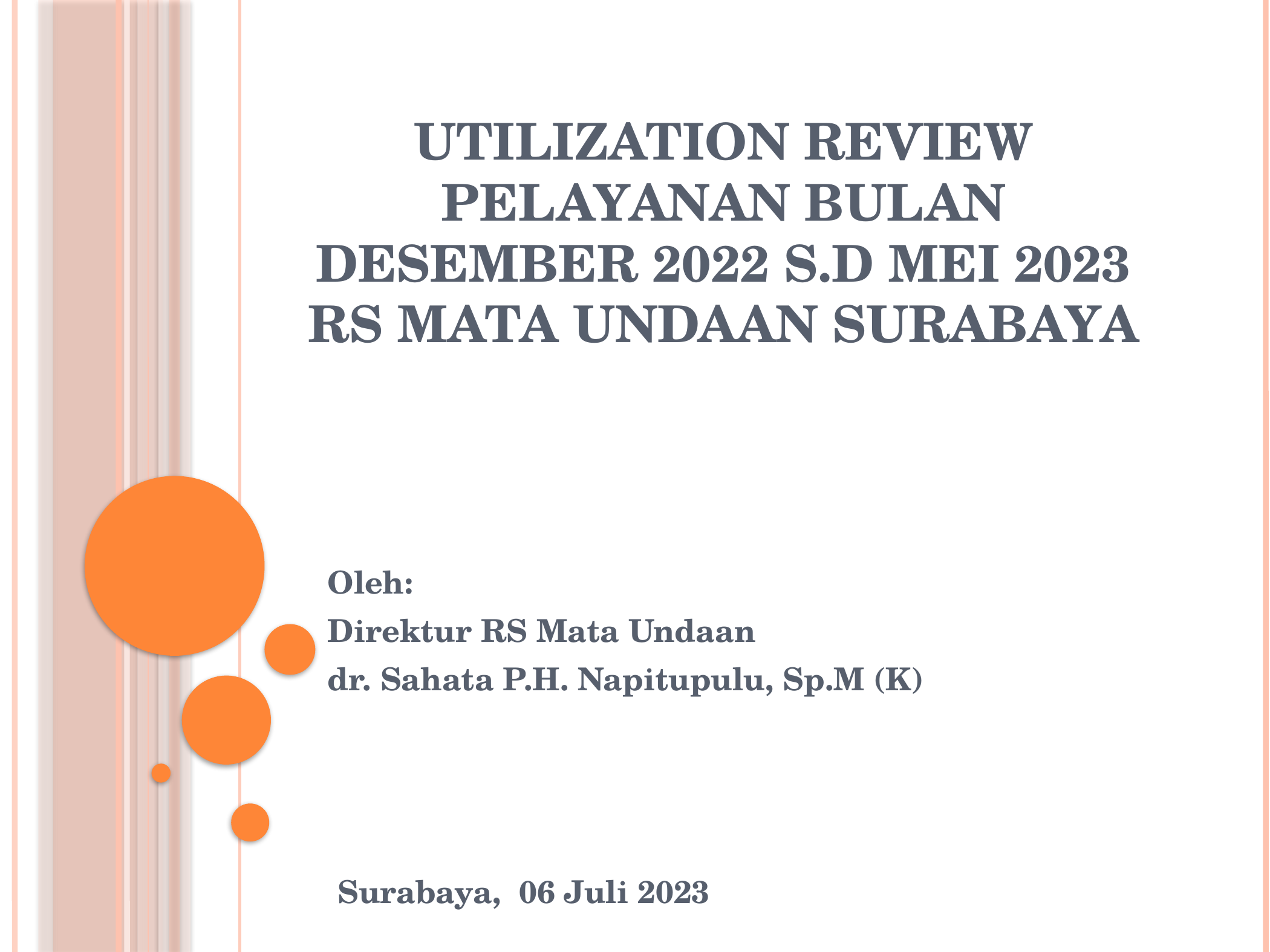

# Utilization review pelayanan bulan desember 2022 s.d mei 2023 rs mata undaan surabaya
Oleh:
Direktur RS Mata Undaan
dr. Sahata P.H. Napitupulu, Sp.M (K)
Surabaya,  06 Juli 2023